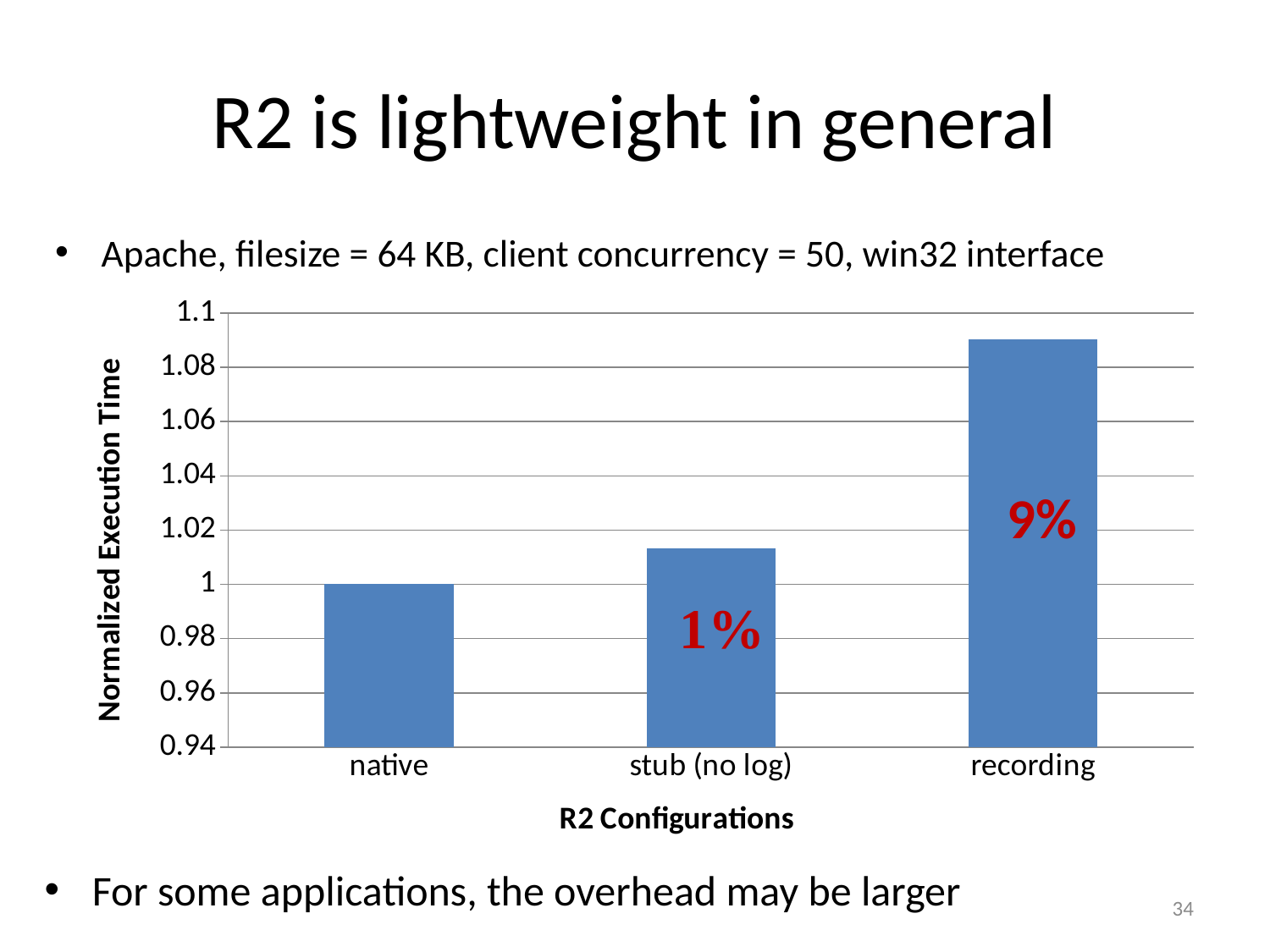

# R2 is lightweight in general
Apache, filesize = 64 KB, client concurrency = 50, win32 interface

### Chart

| Category | normalized execution time |
|---|---|
| native | 1.0 |
| stub (no log) | 1.013399999999997 |
| recording | 1.0904 |
9%
For some applications, the overhead may be larger
34